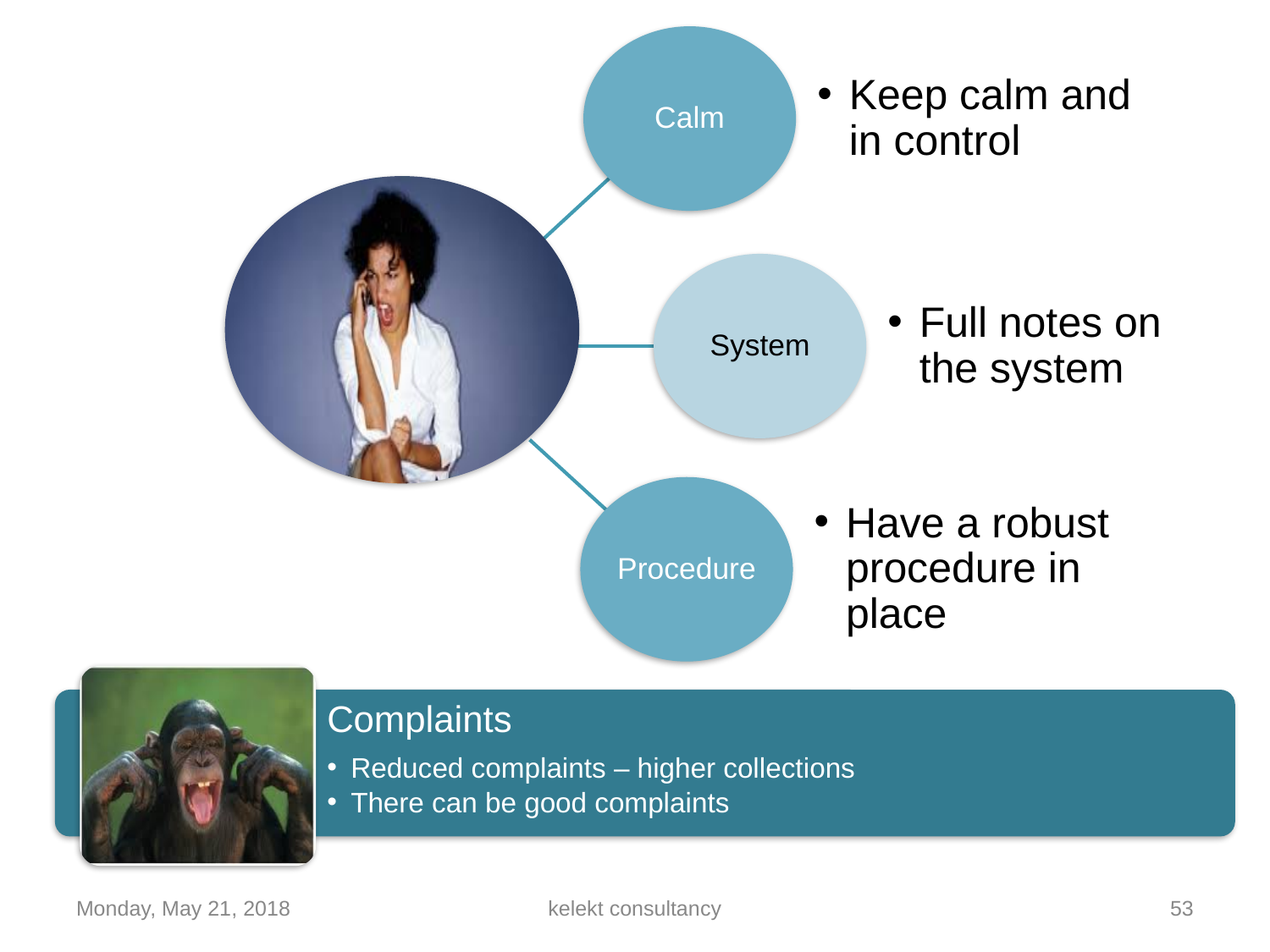

Keep calm and in control
Calm

Full notes on the system
System

Have a robust procedure in place
Procedure

Complaints
Reduced complaints – higher collections
There can be good complaints
Monday, May 21, 2018
kelekt consultancy
53